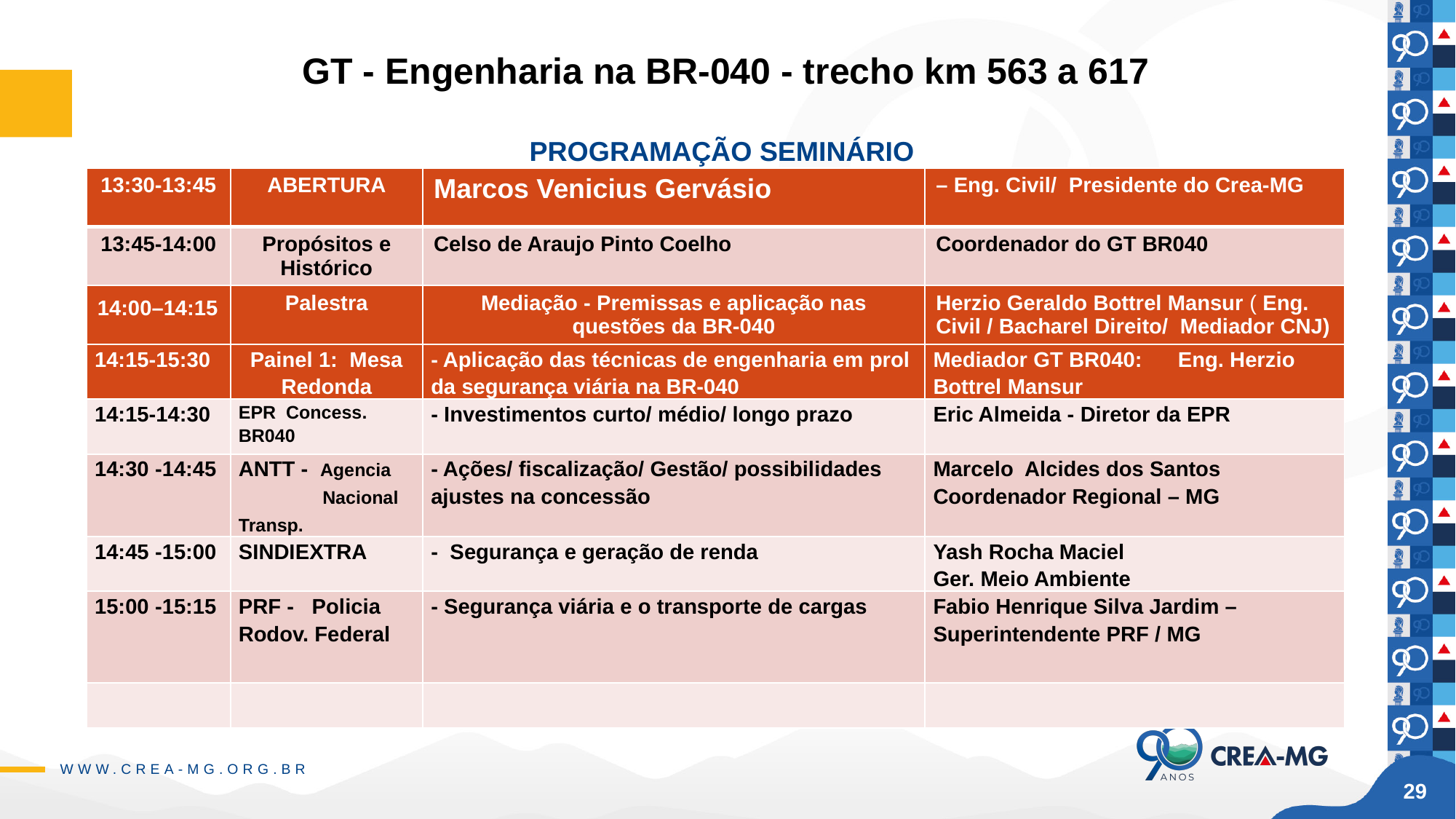

# GT - Engenharia na BR-040 - trecho km 563 a 617 PROGRAMAÇÃO SEMINÁRIO
| 13:30-13:45 | ABERTURA | Marcos Venicius Gervásio | – Eng. Civil/ Presidente do Crea-MG |
| --- | --- | --- | --- |
| 13:45-14:00 | Propósitos e Histórico | Celso de Araujo Pinto Coelho | Coordenador do GT BR040 |
| 14:00–14:15 | Palestra | Mediação - Premissas e aplicação nas questões da BR-040 | Herzio Geraldo Bottrel Mansur ( Eng. Civil / Bacharel Direito/ Mediador CNJ) |
| 14:15-15:30 | Painel 1: Mesa Redonda | - Aplicação das técnicas de engenharia em prol da segurança viária na BR-040 | Mediador GT BR040: Eng. Herzio Bottrel Mansur |
| 14:15-14:30 | EPR Concess. BR040 | - Investimentos curto/ médio/ longo prazo | Eric Almeida - Diretor da EPR |
| 14:30 -14:45 | ANTT - Agencia Nacional Transp. | - Ações/ fiscalização/ Gestão/ possibilidades ajustes na concessão | Marcelo Alcides dos Santos Coordenador Regional – MG |
| 14:45 -15:00 | SINDIEXTRA | - Segurança e geração de renda | Yash Rocha Maciel Ger. Meio Ambiente |
| 15:00 -15:15 | PRF - Policia Rodov. Federal | - Segurança viária e o transporte de cargas | Fabio Henrique Silva Jardim – Superintendente PRF / MG |
|  |  |  |  |
29